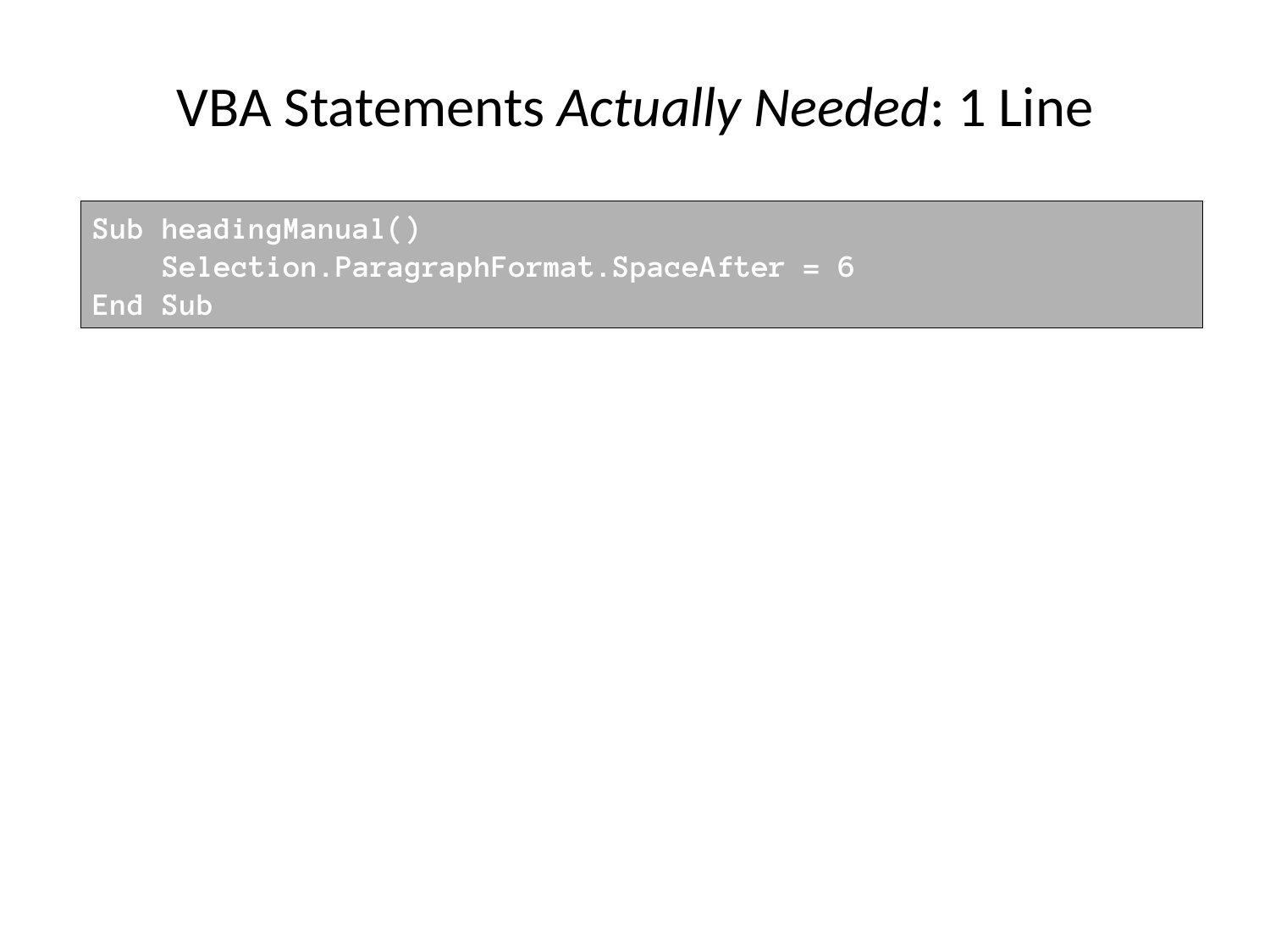

# VBA Statements Actually Needed: 1 Line
Sub headingManual()
    Selection.ParagraphFormat.SpaceAfter = 6
End Sub